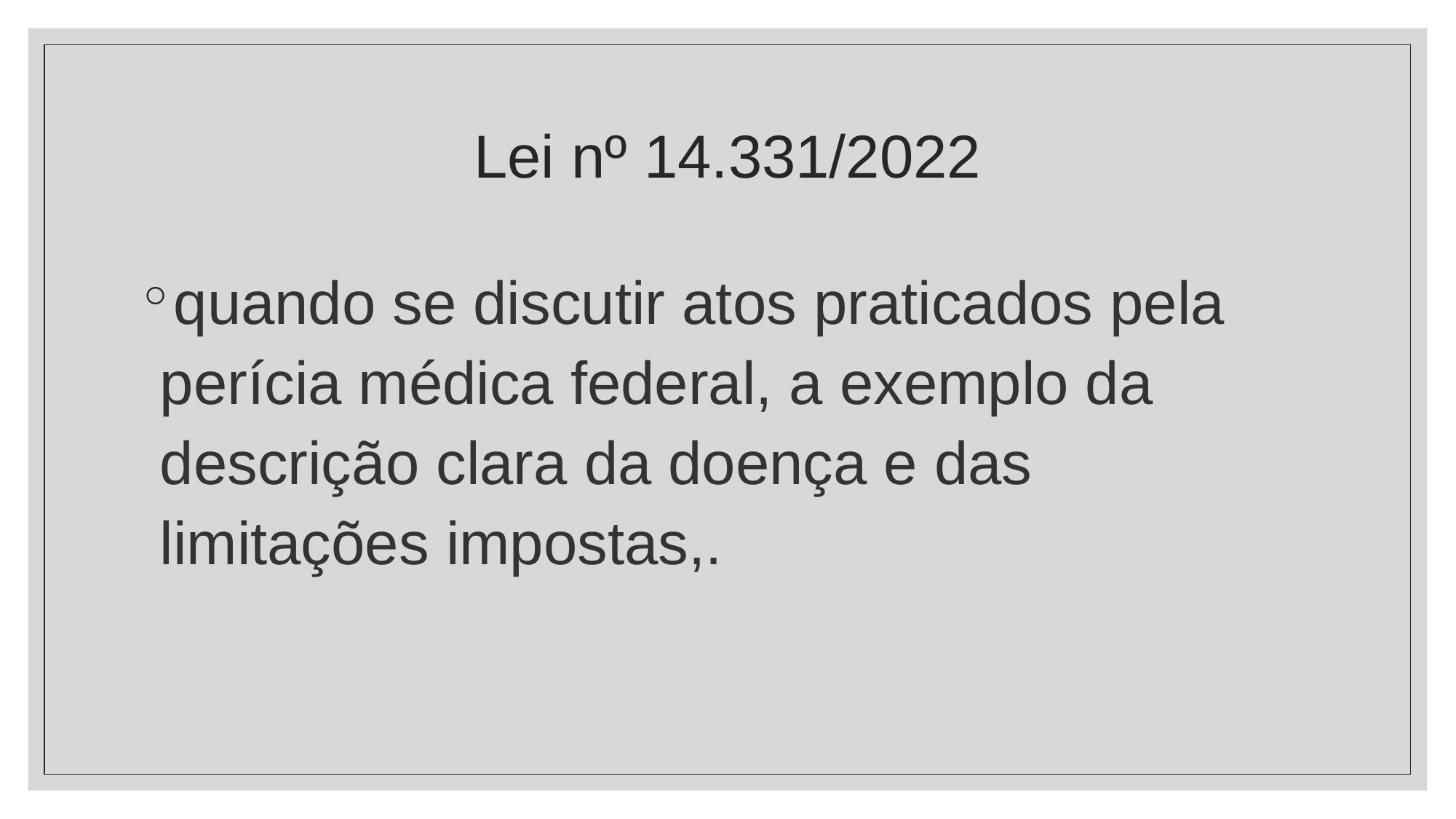

# Lei nº 14.331/2022
quando se discutir atos praticados pela perícia médica federal, a exemplo da descrição clara da doença e das limitações impostas,.